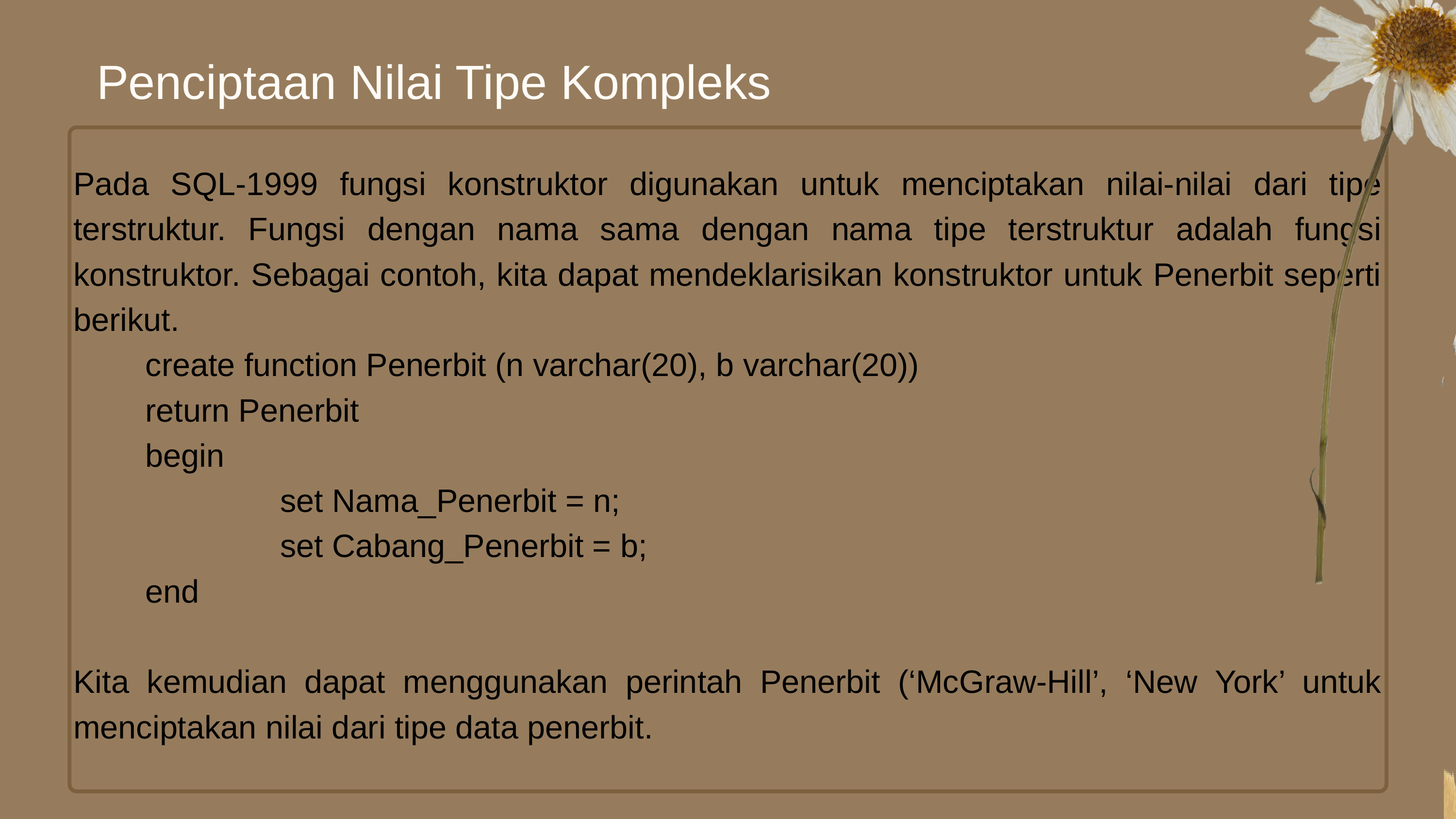

Penciptaan Nilai Tipe Kompleks

Pada SQL-1999 fungsi konstruktor digunakan untuk menciptakan nilai-nilai dari tipe terstruktur. Fungsi dengan nama sama dengan nama tipe terstruktur adalah fungsi konstruktor. Sebagai contoh, kita dapat mendeklarisikan konstruktor untuk Penerbit seperti berikut.
        create function Penerbit (n varchar(20), b varchar(20))
        return Penerbit
        begin
                       set Nama_Penerbit = n;
                       set Cabang_Penerbit = b;
        end

Kita kemudian dapat menggunakan perintah Penerbit (‘McGraw-Hill’, ‘New York’ untuk menciptakan nilai dari tipe data penerbit.